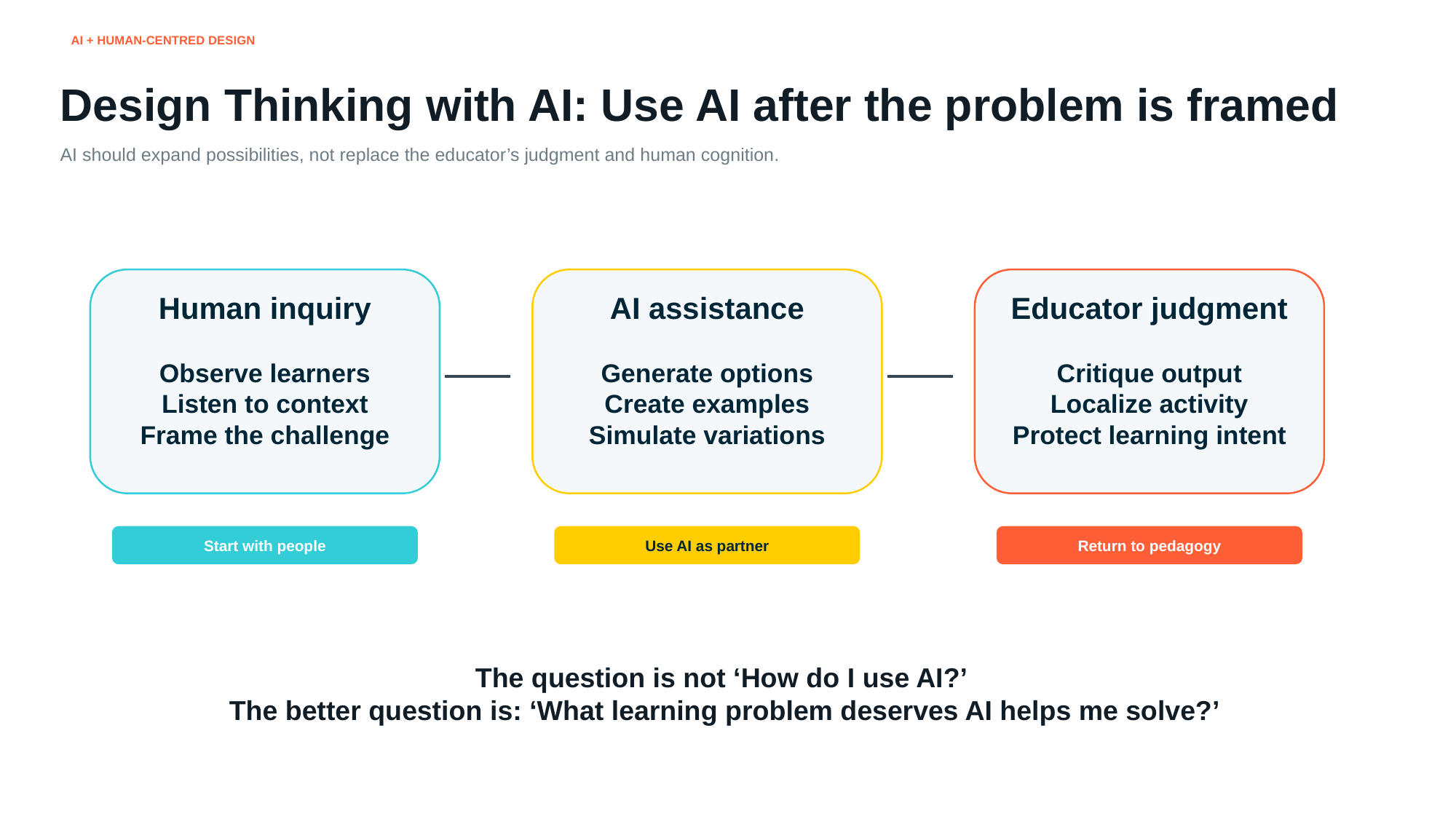

AI + HUMAN-CENTRED DESIGN
Design Thinking with AI: Use AI after the problem is framed
AI should expand possibilities, not replace the educator’s judgment and human cognition.
Human inquiry
Observe learners
Listen to context
Frame the challenge
AI assistance
Generate options
Create examples
Simulate variations
Educator judgment
Critique output
Localize activity
Protect learning intent
Start with people
Use AI as partner
Return to pedagogy
The question is not ‘How do I use AI?’
The better question is: ‘What learning problem deserves AI helps me solve?’